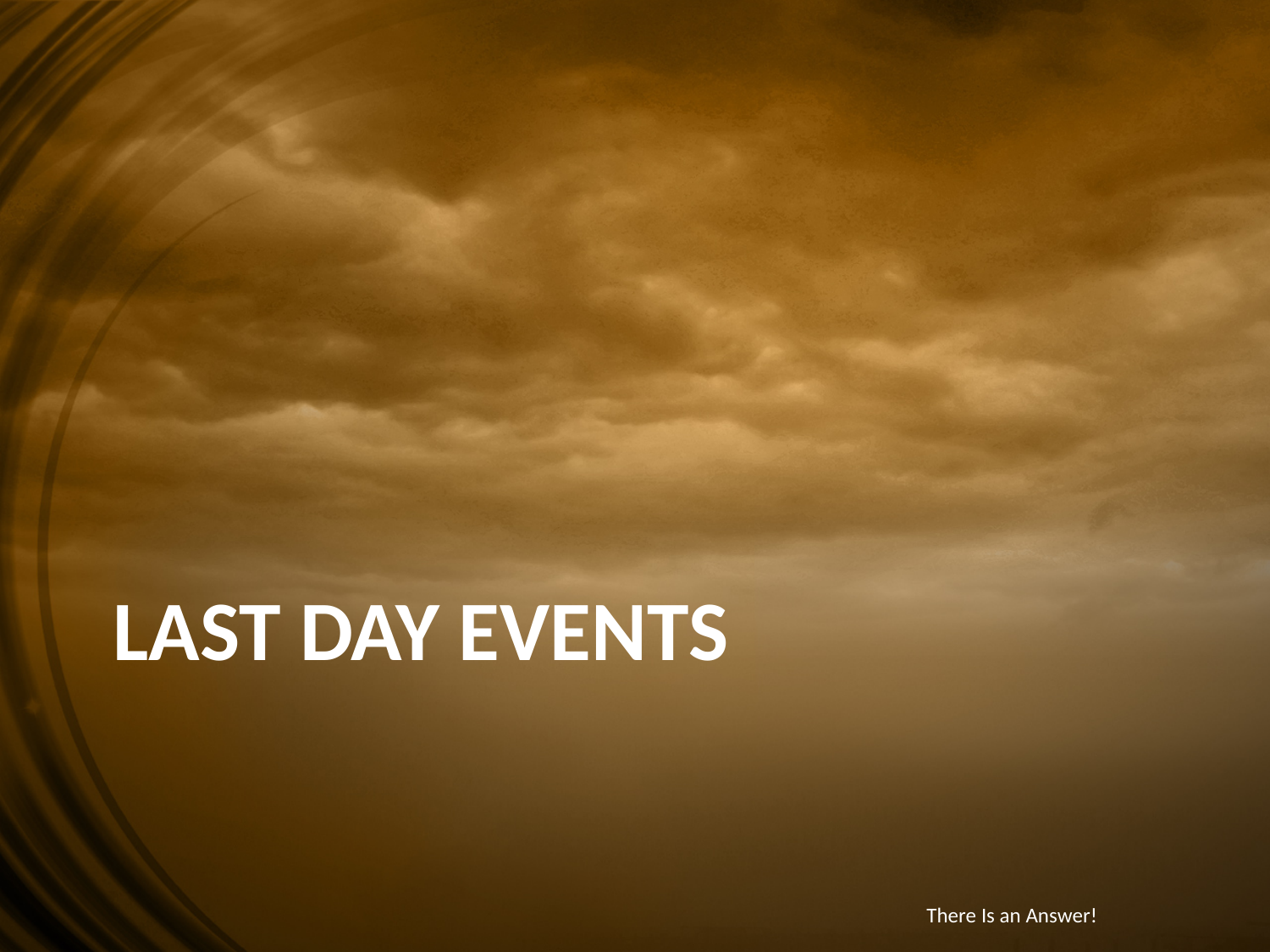

# LAST DAY EVENTS
There Is an Answer!